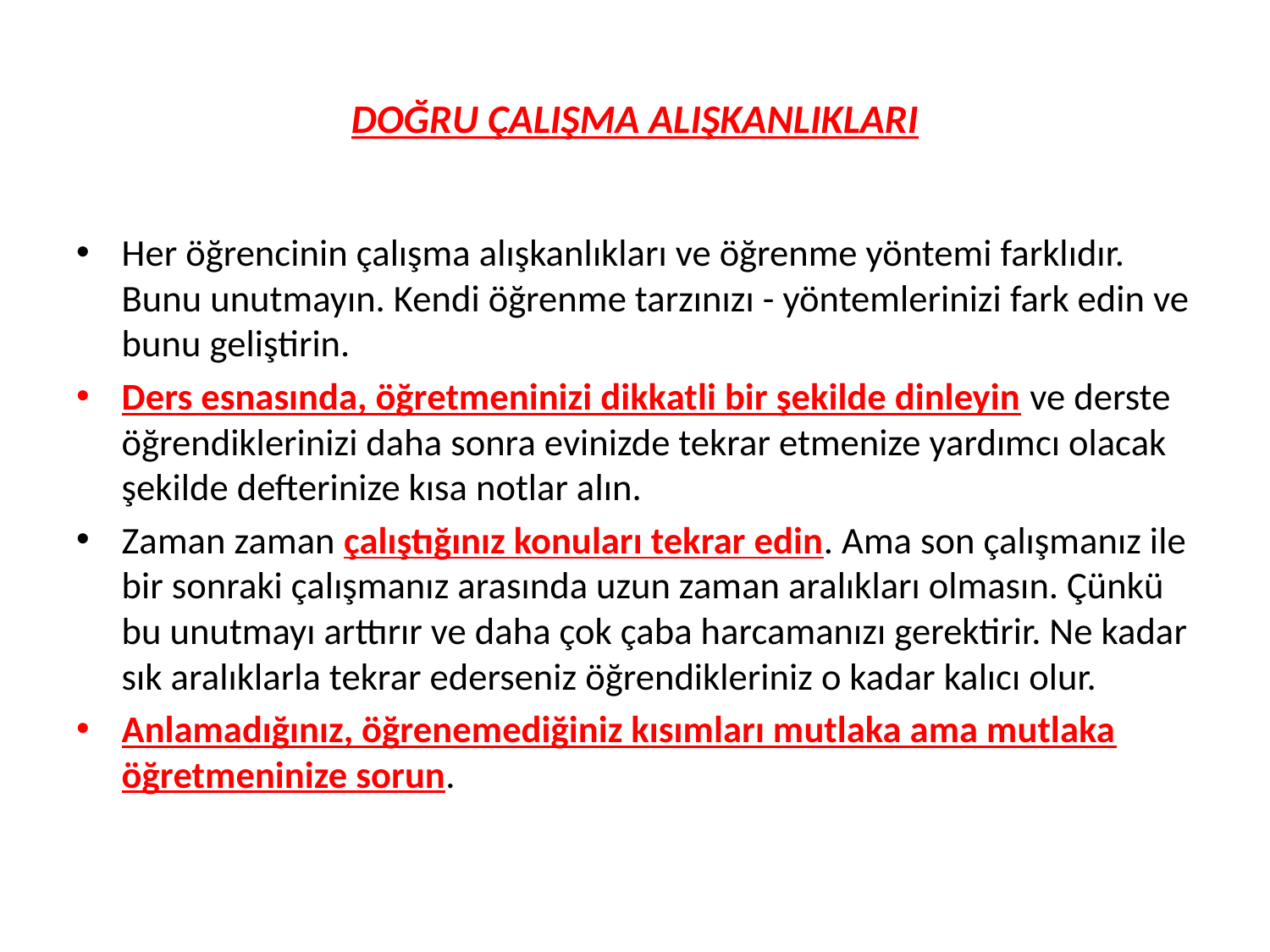

# DOĞRU ÇALIŞMA ALIŞKANLIKLARI
Her öğrencinin çalışma alışkanlıkları ve öğrenme yöntemi farklıdır. Bunu unutmayın. Kendi öğrenme tarzınızı - yöntemlerinizi fark edin ve bunu geliştirin.
Ders esnasında, öğretmeninizi dikkatli bir şekilde dinleyin ve derste öğrendiklerinizi daha sonra evinizde tekrar etmenize yardımcı olacak şekilde defterinize kısa notlar alın.
Zaman zaman çalıştığınız konuları tekrar edin. Ama son çalışmanız ile bir sonraki çalışmanız arasında uzun zaman aralıkları olmasın. Çünkü bu unutmayı arttırır ve daha çok çaba harcamanızı gerektirir. Ne kadar sık aralıklarla tekrar ederseniz öğrendikleriniz o kadar kalıcı olur.
Anlamadığınız, öğrenemediğiniz kısımları mutlaka ama mutlaka öğretmeninize sorun.